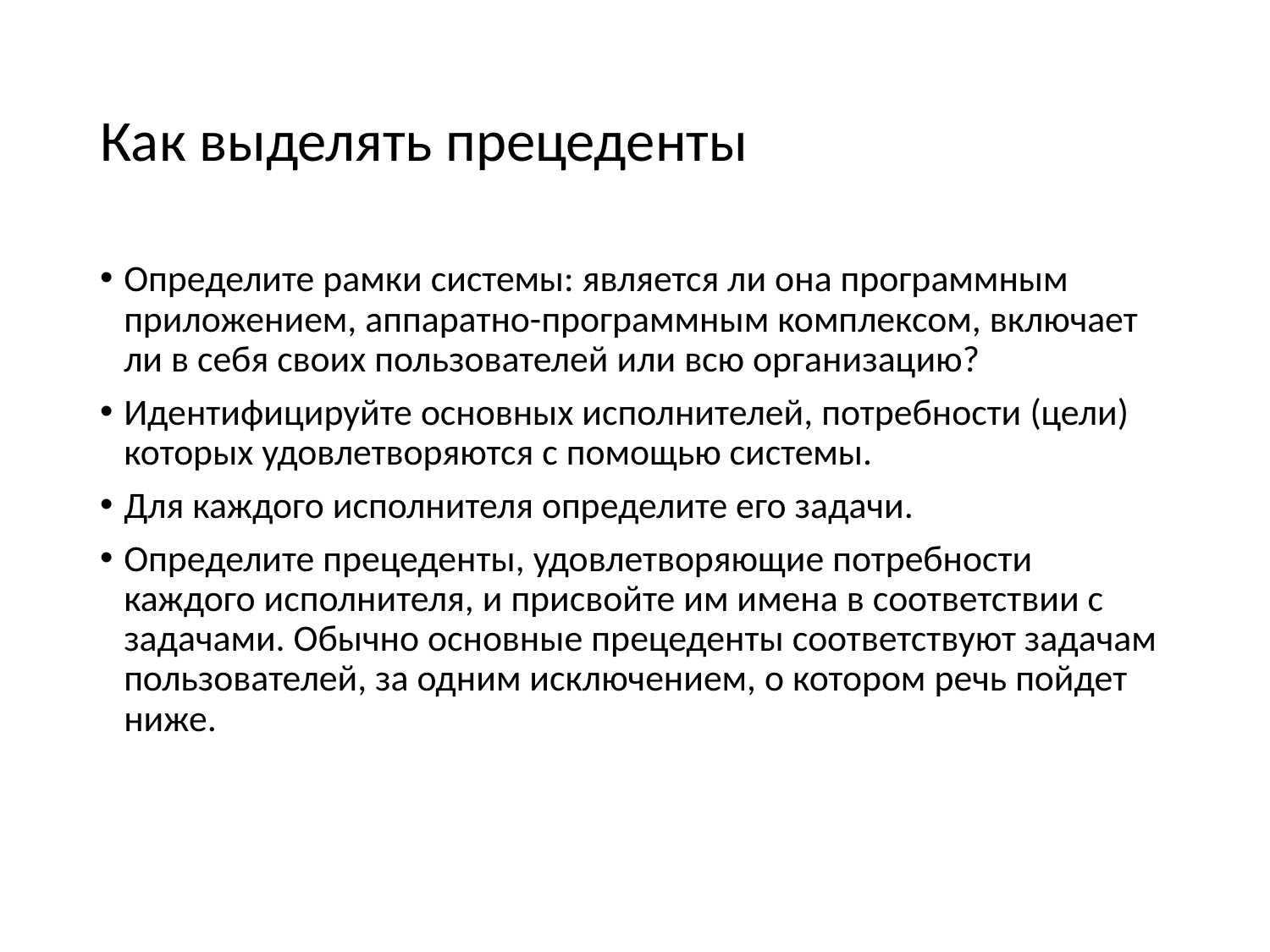

# Как выделять прецеденты
Определите рамки системы: является ли она программным приложением, аппаратно-программным комплексом, включает ли в себя своих пользователей или всю организацию?
Идентифицируйте основных исполнителей, потребности (цели) которых удовлетворяются с помощью системы.
Для каждого исполнителя определите его задачи.
Определите прецеденты, удовлетворяющие потребности каждого исполнителя, и присвойте им имена в соответствии с задачами. Обычно основные прецеденты соответствуют задачам пользователей, за одним исключением, о котором речь пойдет ниже.